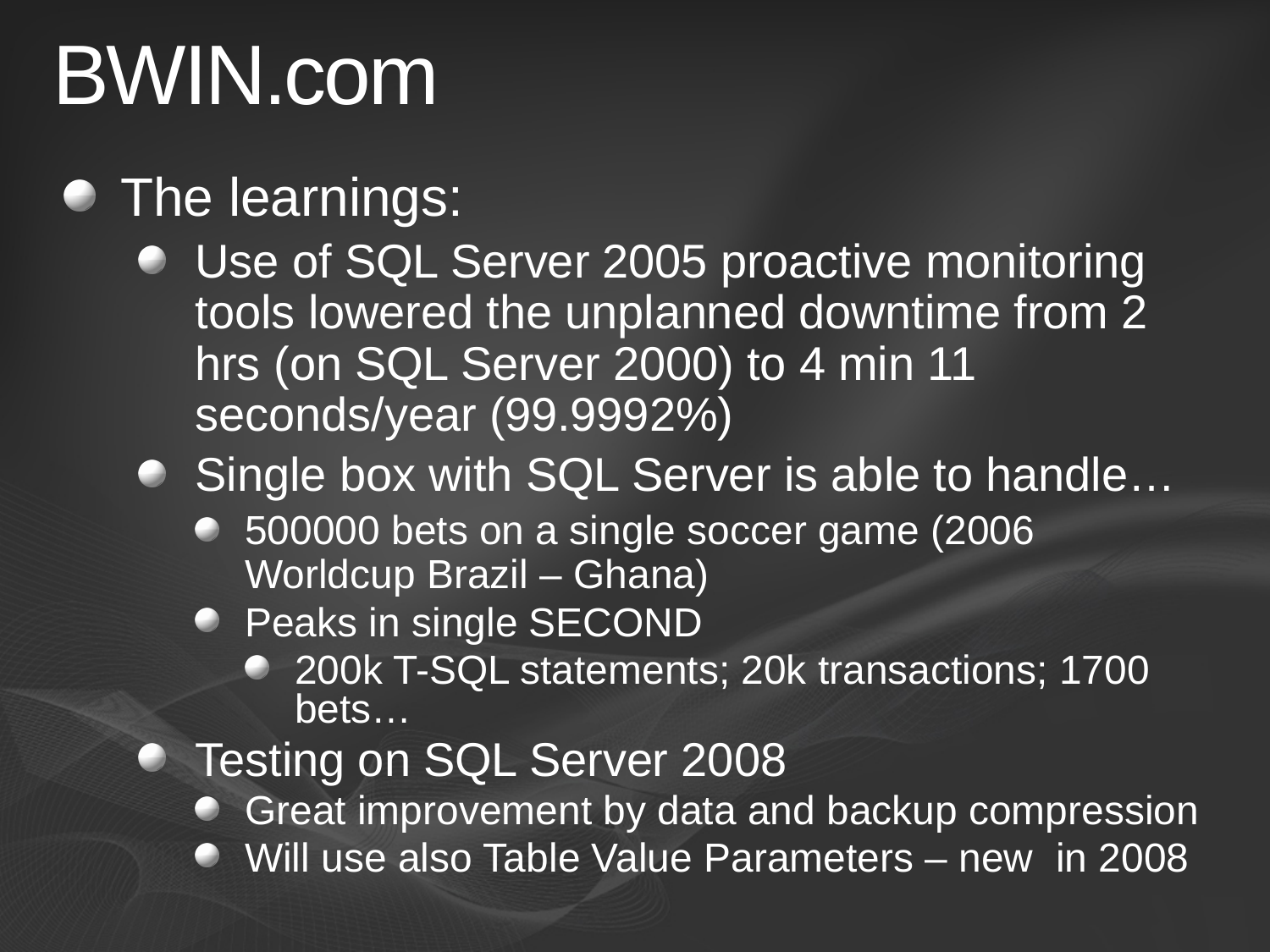

# BWIN.com
The learnings:
Use of SQL Server 2005 proactive monitoring tools lowered the unplanned downtime from 2 hrs (on SQL Server 2000) to 4 min 11 seconds/year (99.9992%)
Single box with SQL Server is able to handle…
500000 bets on a single soccer game (2006 Worldcup Brazil – Ghana)
Peaks in single SECOND
200k T-SQL statements; 20k transactions; 1700 bets…
Testing on SQL Server 2008
Great improvement by data and backup compression
Will use also Table Value Parameters – new  in 2008